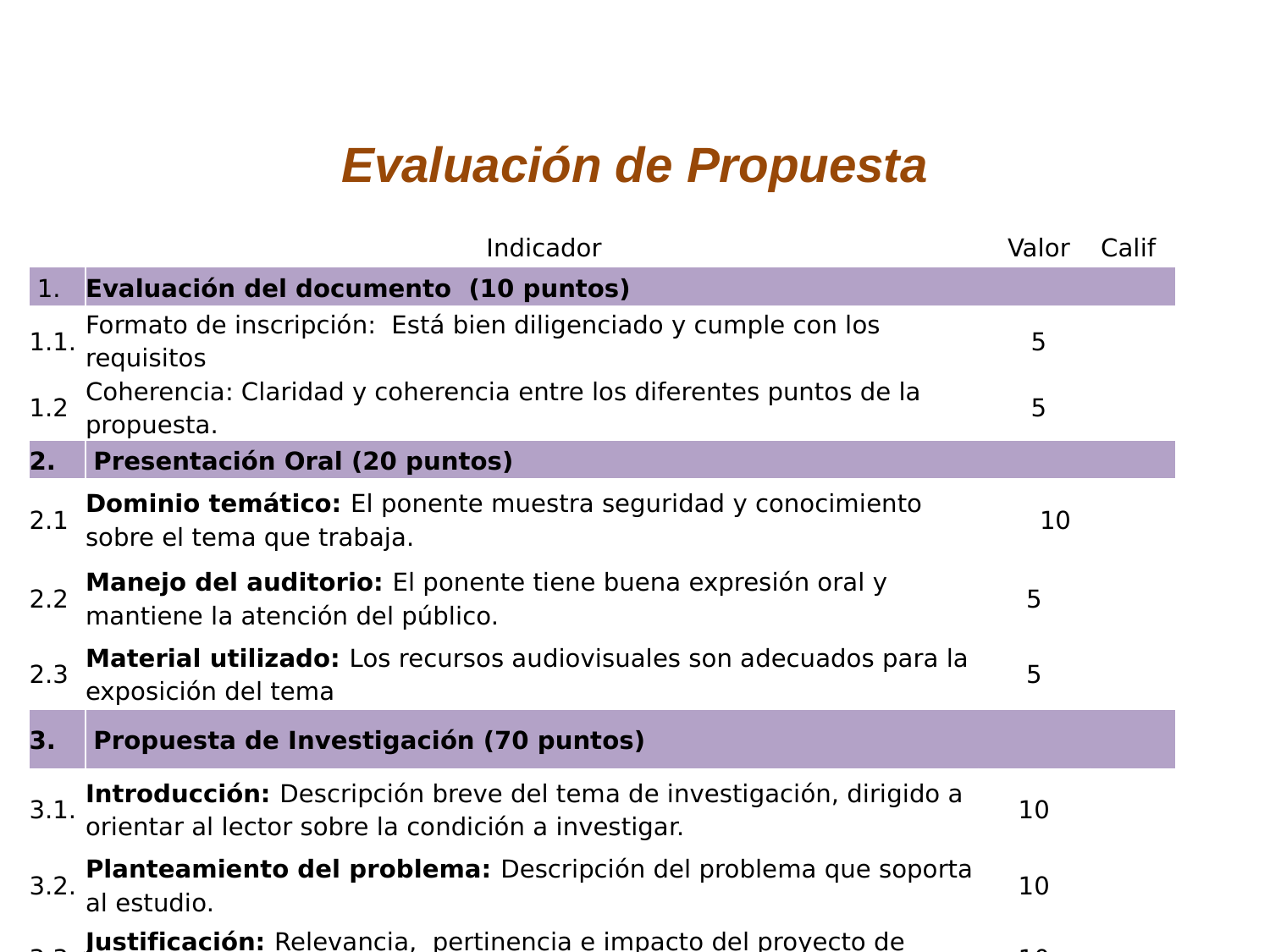

# Evaluación de Propuesta
|  | Indicador |  | Valor | Calif |  |
| --- | --- | --- | --- | --- | --- |
| 1. | Evaluación del documento (10 puntos) |  |  |  |  |
| 1.1. | Formato de inscripción: Está bien diligenciado y cumple con los requisitos |  | 5 |  |  |
| 1.2 | Coherencia: Claridad y coherencia entre los diferentes puntos de la propuesta. |  | 5 |  |  |
| 2. | Presentación Oral (20 puntos) |  |  |  |  |
| 2.1 | Dominio temático: El ponente muestra seguridad y conocimiento sobre el tema que trabaja. | 10 |  |  |  |
| 2.2 | Manejo del auditorio: El ponente tiene buena expresión oral y mantiene la atención del público. | 5 |  |  |  |
| 2.3 | Material utilizado: Los recursos audiovisuales son adecuados para la exposición del tema | 5 |  |  |  |
| 3. | Propuesta de Investigación (70 puntos) |  |  |  |  |
| 3.1. | Introducción: Descripción breve del tema de investigación, dirigido a orientar al lector sobre la condición a investigar. | 10 |  |  |  |
| 3.2. | Planteamiento del problema: Descripción del problema que soporta al estudio. | 10 |  |  |  |
| 3.3. | Justificación: Relevancia, pertinencia e impacto del proyecto de investigación | 10 |  |  |  |
|  |  |  |  |  |  |